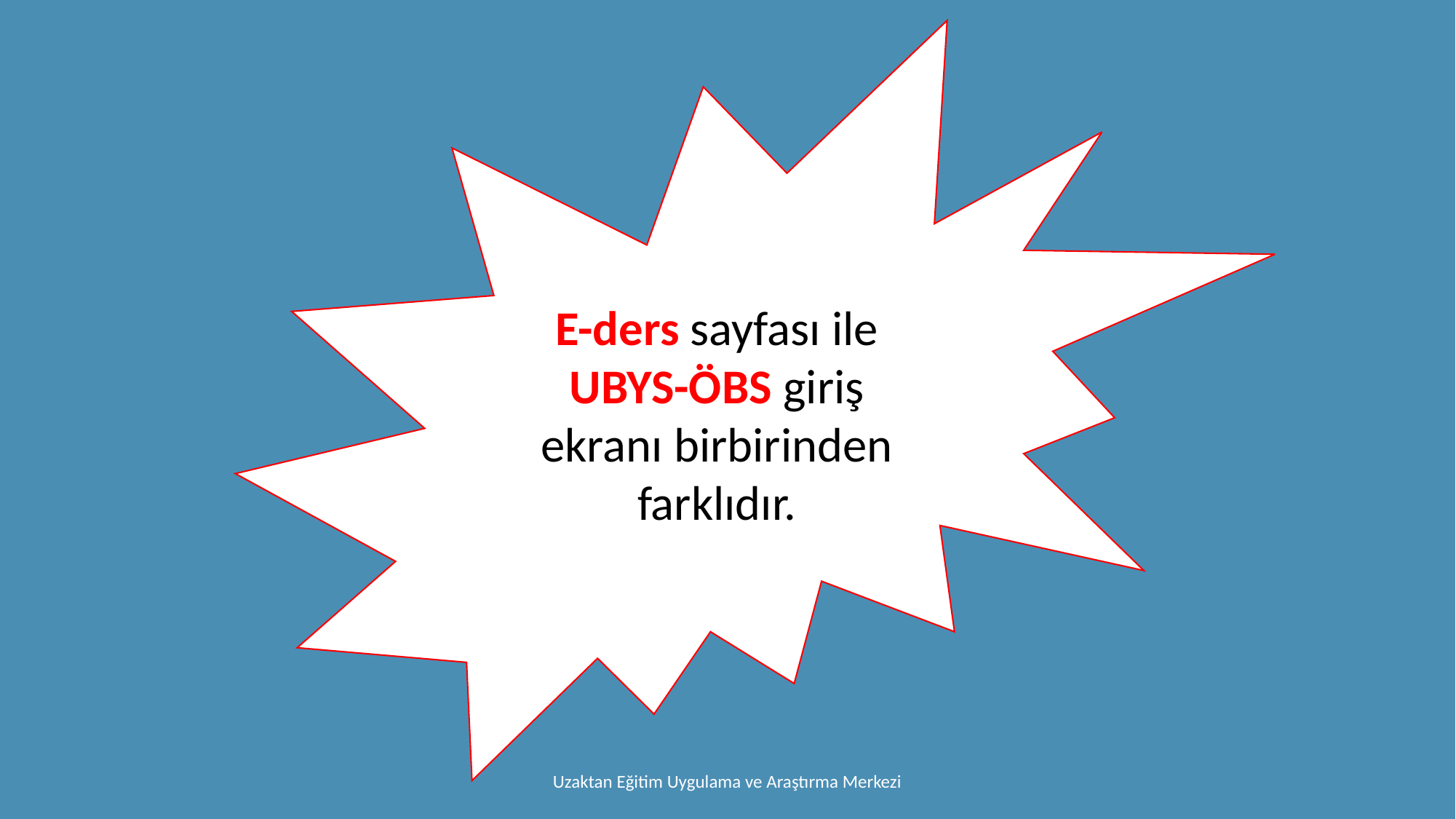

E-ders sayfası ile UBYS-ÖBS giriş ekranı birbirinden farklıdır.

Uzaktan Eğitim Uygulama ve Araştırma Merkezi